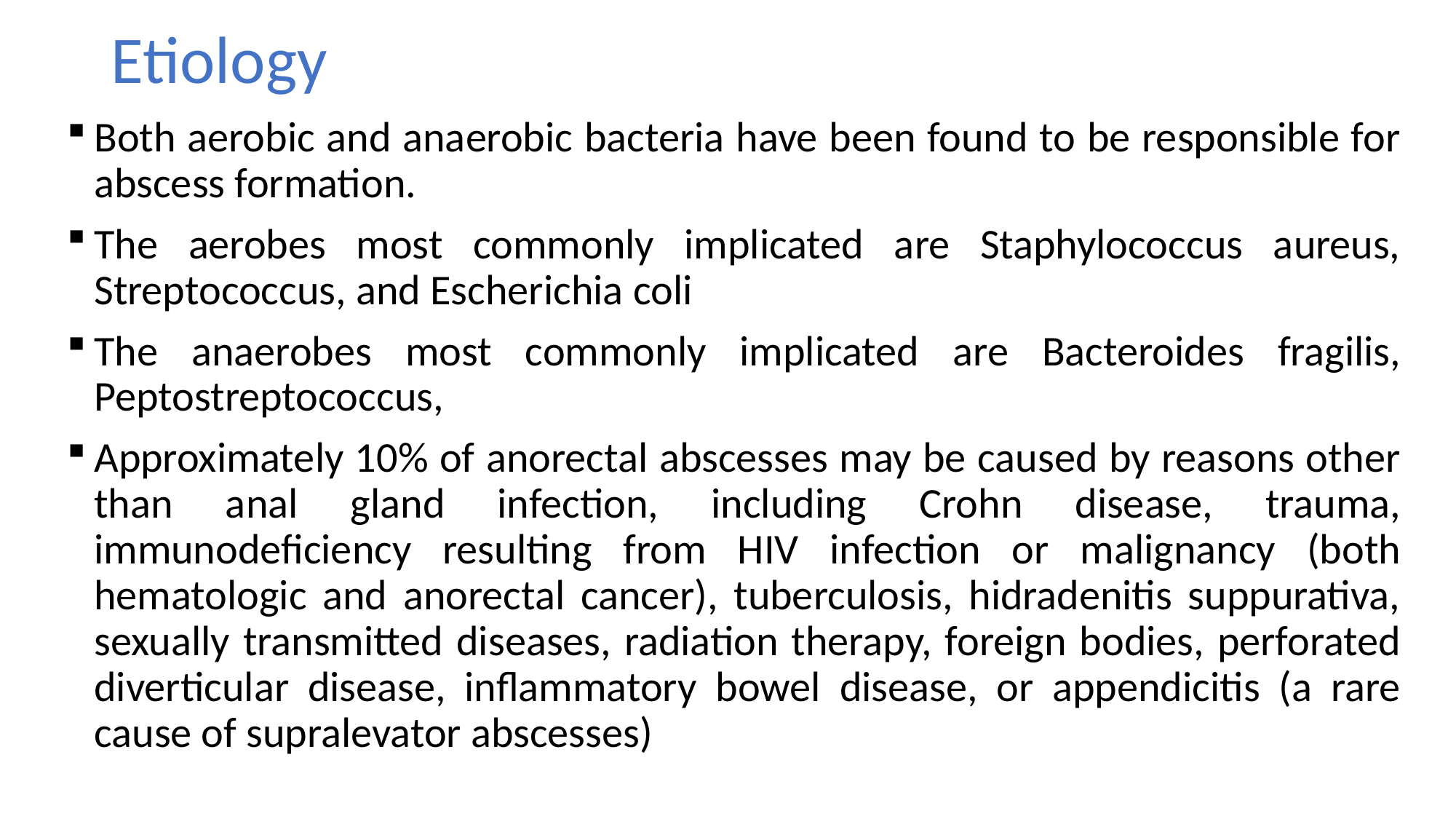

# Etiology
Both aerobic and anaerobic bacteria have been found to be responsible for abscess formation.
The aerobes most commonly implicated are Staphylococcus aureus, Streptococcus, and Escherichia coli
The anaerobes most commonly implicated are Bacteroides fragilis, Peptostreptococcus,
Approximately 10% of anorectal abscesses may be caused by reasons other than anal gland infection, including Crohn disease, trauma, immunodeficiency resulting from HIV infection or malignancy (both hematologic and anorectal cancer), tuberculosis, hidradenitis suppurativa, sexually transmitted diseases, radiation therapy, foreign bodies, perforated diverticular disease, inflammatory bowel disease, or appendicitis (a rare cause of supralevator abscesses)